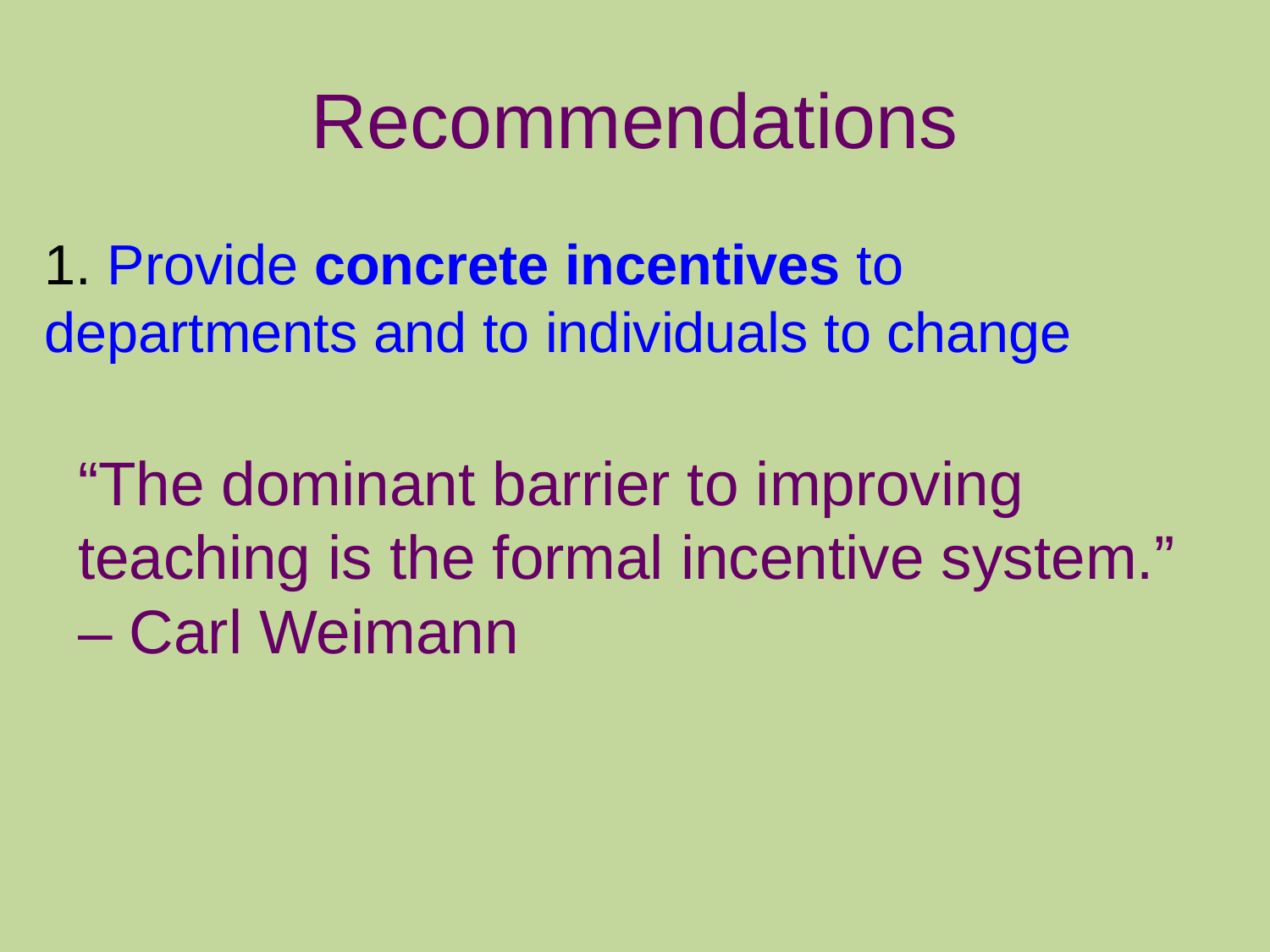

# Recommendations
1. Provide concrete incentives to departments and to individuals to change
“The dominant barrier to improving teaching is the formal incentive system.” – Carl Weimann